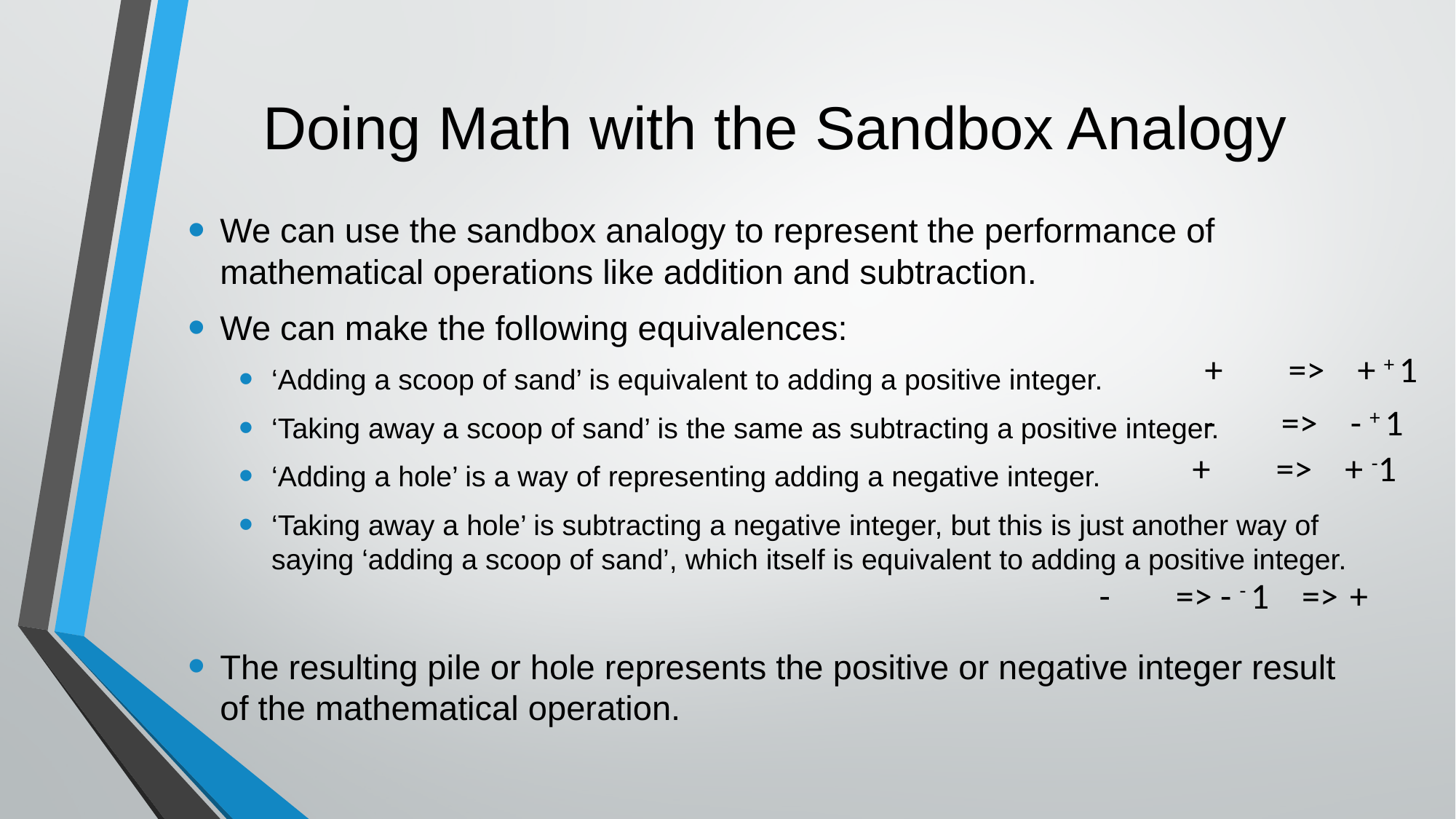

# Doing Math with the Sandbox Analogy
We can use the sandbox analogy to represent the performance of mathematical operations like addition and subtraction.
We can make the following equivalences:
‘Adding a scoop of sand’ is equivalent to adding a positive integer.
‘Taking away a scoop of sand’ is the same as subtracting a positive integer.
‘Adding a hole’ is a way of representing adding a negative integer.
‘Taking away a hole’ is subtracting a negative integer, but this is just another way of saying ‘adding a scoop of sand’, which itself is equivalent to adding a positive integer.

The resulting pile or hole represents the positive or negative integer result of the mathematical operation.
+        =>    + + 1
-        =>    - + 1
+        =>    + -1
-        => - - 1    =>
+